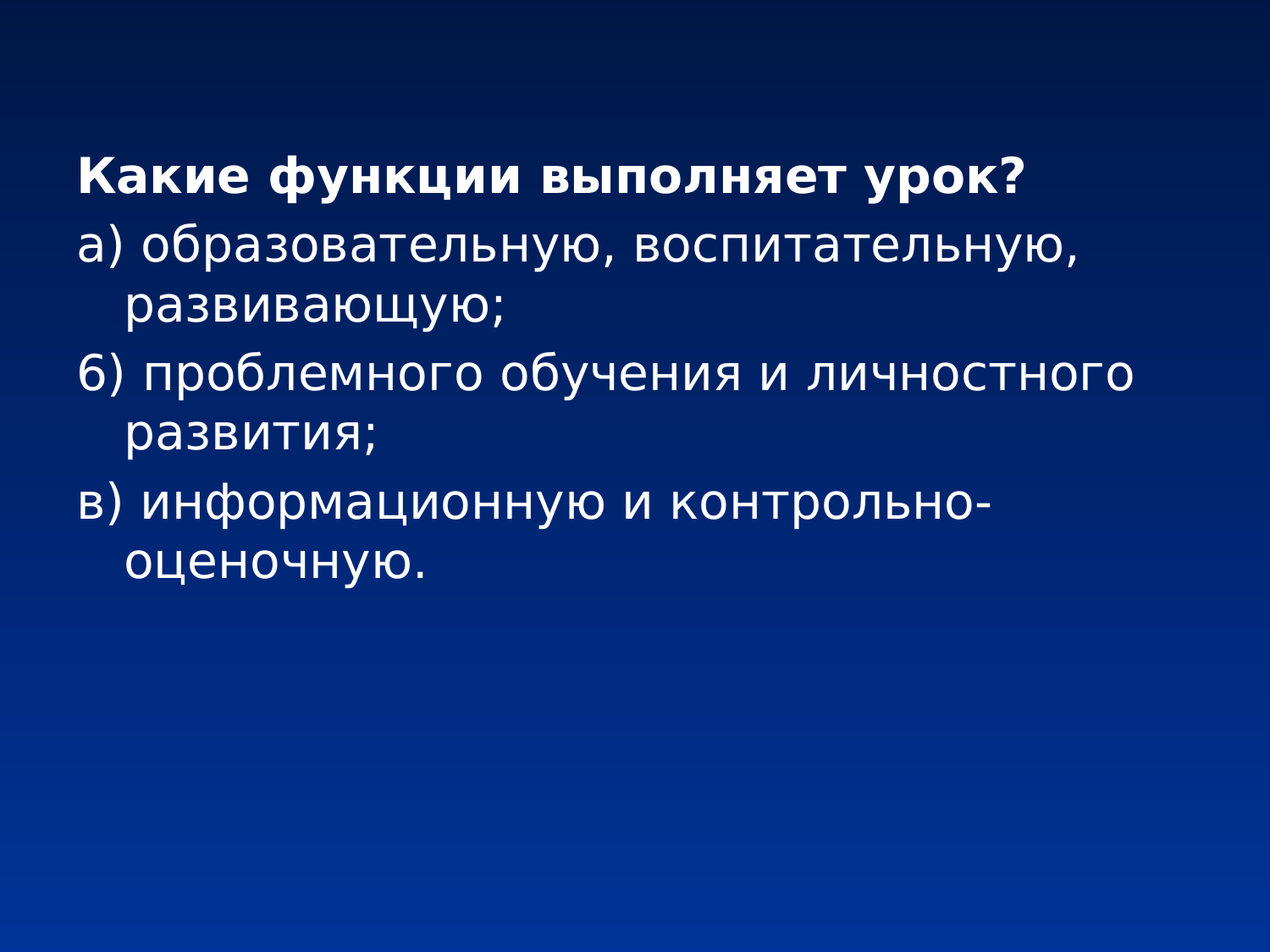

#
Какие функции выполняет урок?
а) образовательную, воспитательную, развивающую;
6) проблемного обучения и личностного развития;
в) информационную и контрольно-оценочную.